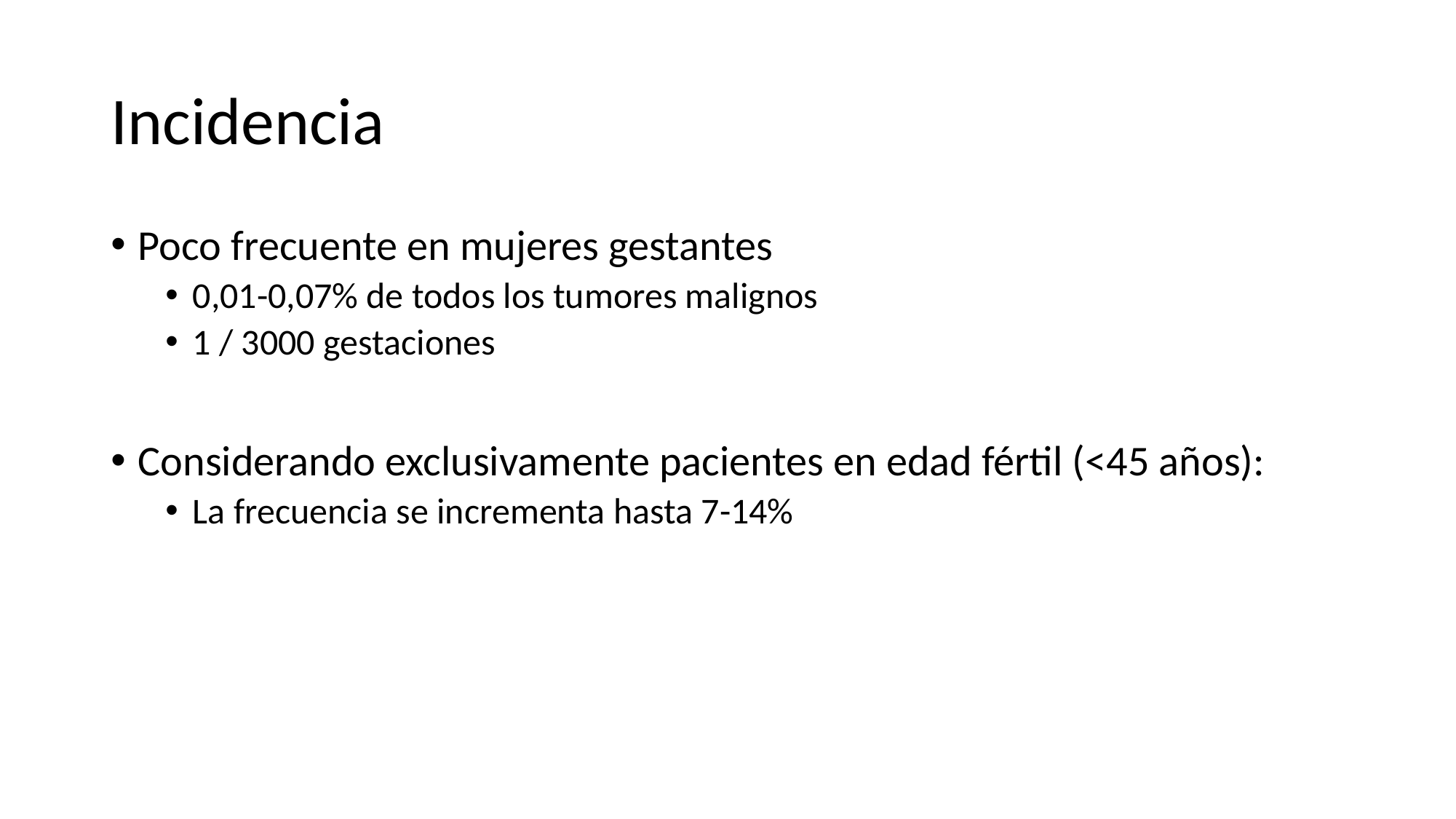

# Incidencia
Poco frecuente en mujeres gestantes
0,01-0,07% de todos los tumores malignos
1 / 3000 gestaciones

Considerando exclusivamente pacientes en edad fértil (<45 años):
La frecuencia se incrementa hasta 7-14%